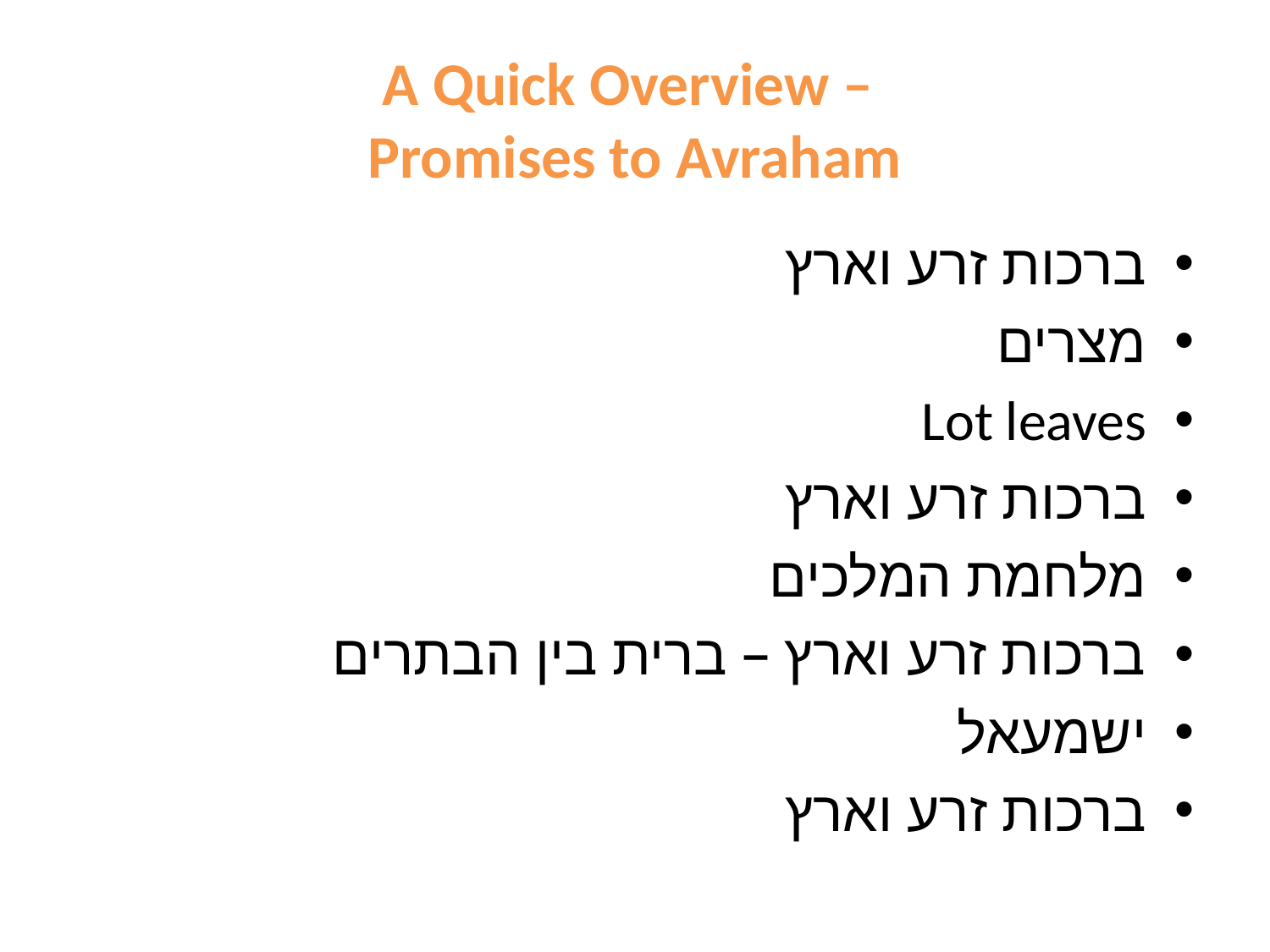

# A Quick Overview – Promises to Avraham
ברכות זרע וארץ
מצרים
Lot leaves
ברכות זרע וארץ
מלחמת המלכים
ברכות זרע וארץ – ברית בין הבתרים
ישמעאל
ברכות זרע וארץ